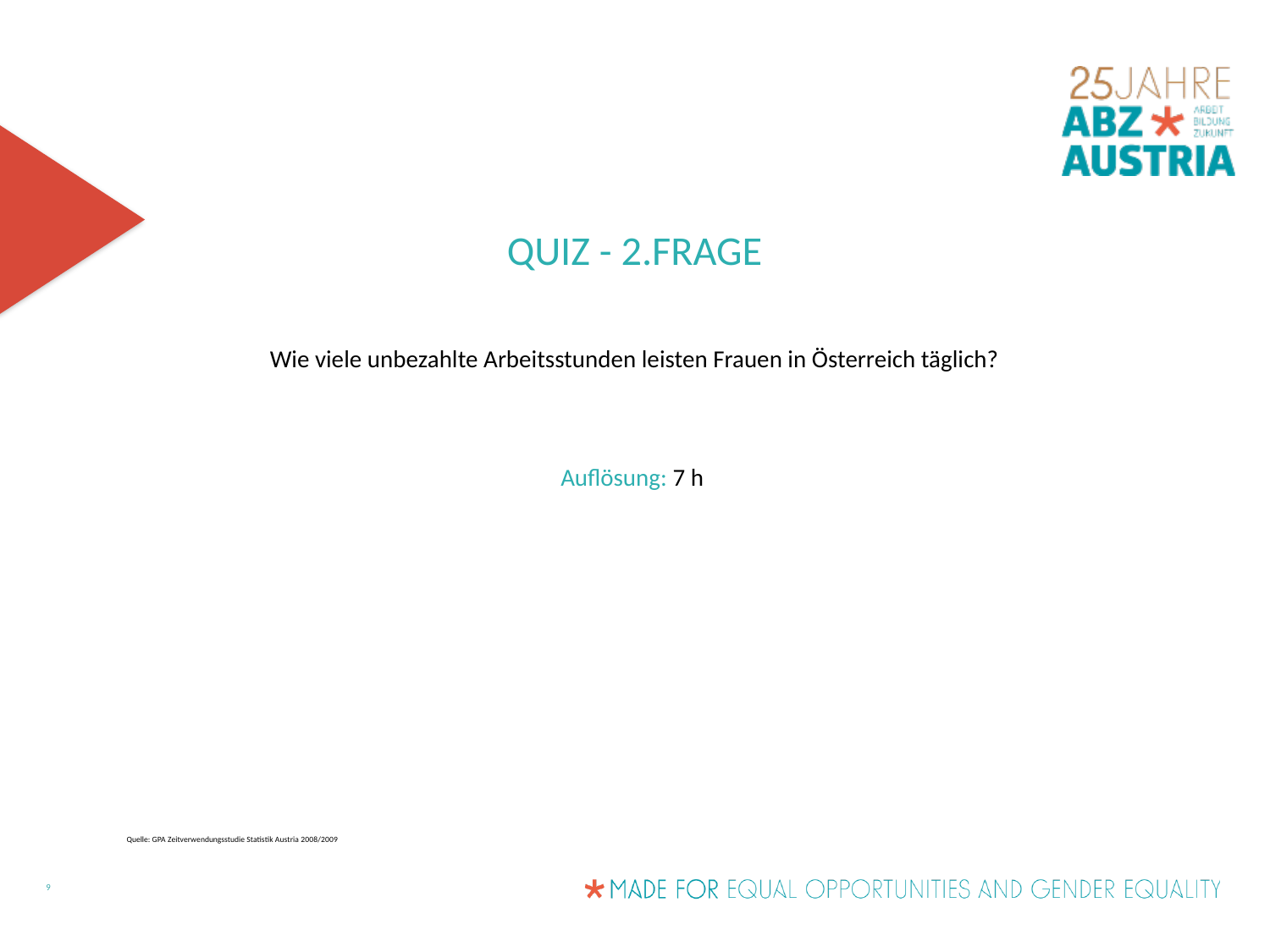

Quiz - 2.Frage
Wie viele unbezahlte Arbeitsstunden leisten Frauen in Österreich täglich?
Auflösung: 7 h
Quelle: GPA Zeitverwendungsstudie Statistik Austria 2008/2009